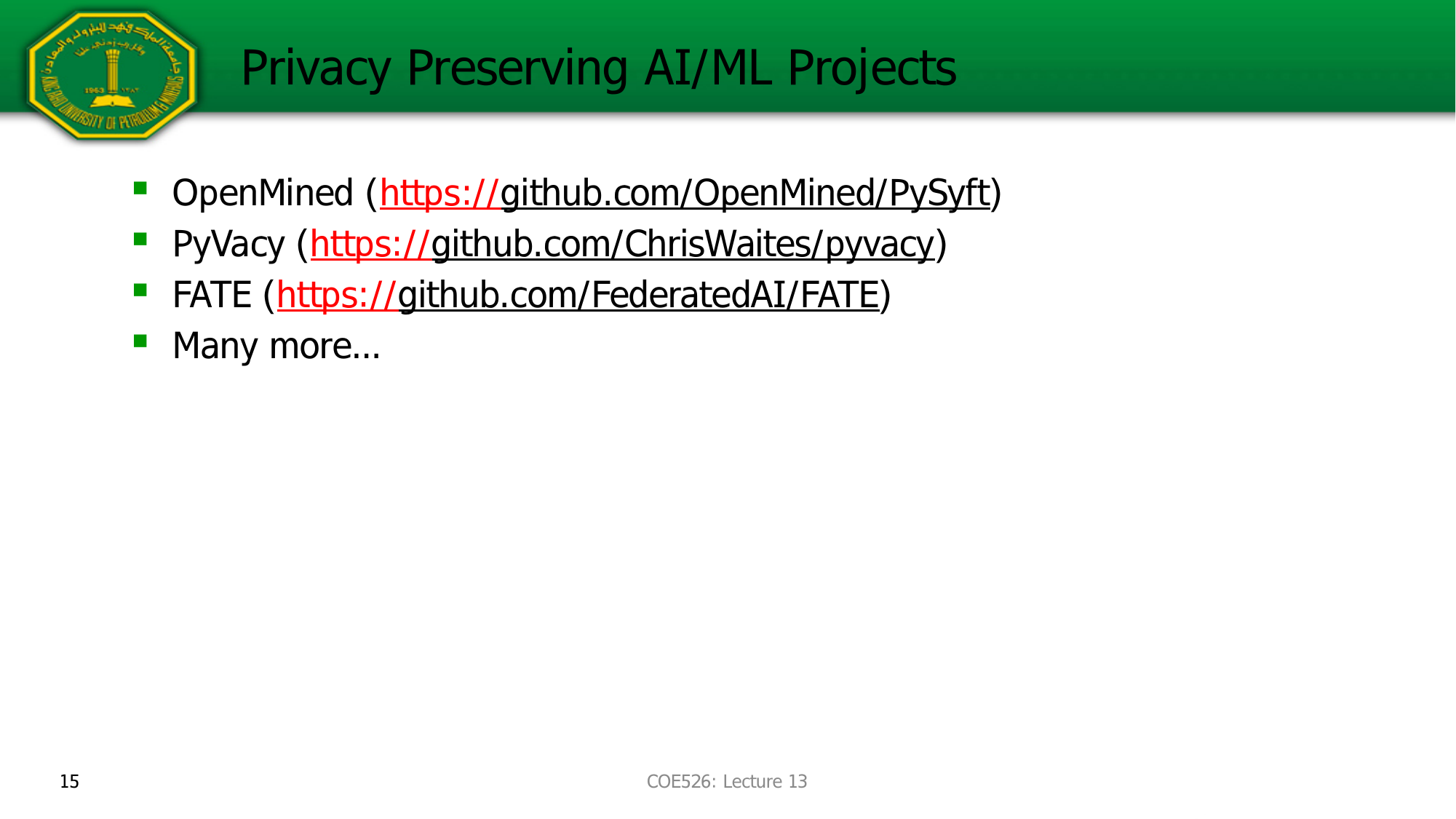

# Privacy Preserving AI/ML Projects
OpenMined (https://github.com/OpenMined/PySyft)
PyVacy (https://github.com/ChrisWaites/pyvacy)
FATE (https://github.com/FederatedAI/FATE)
Many more…

15
COE526: Lecture 13